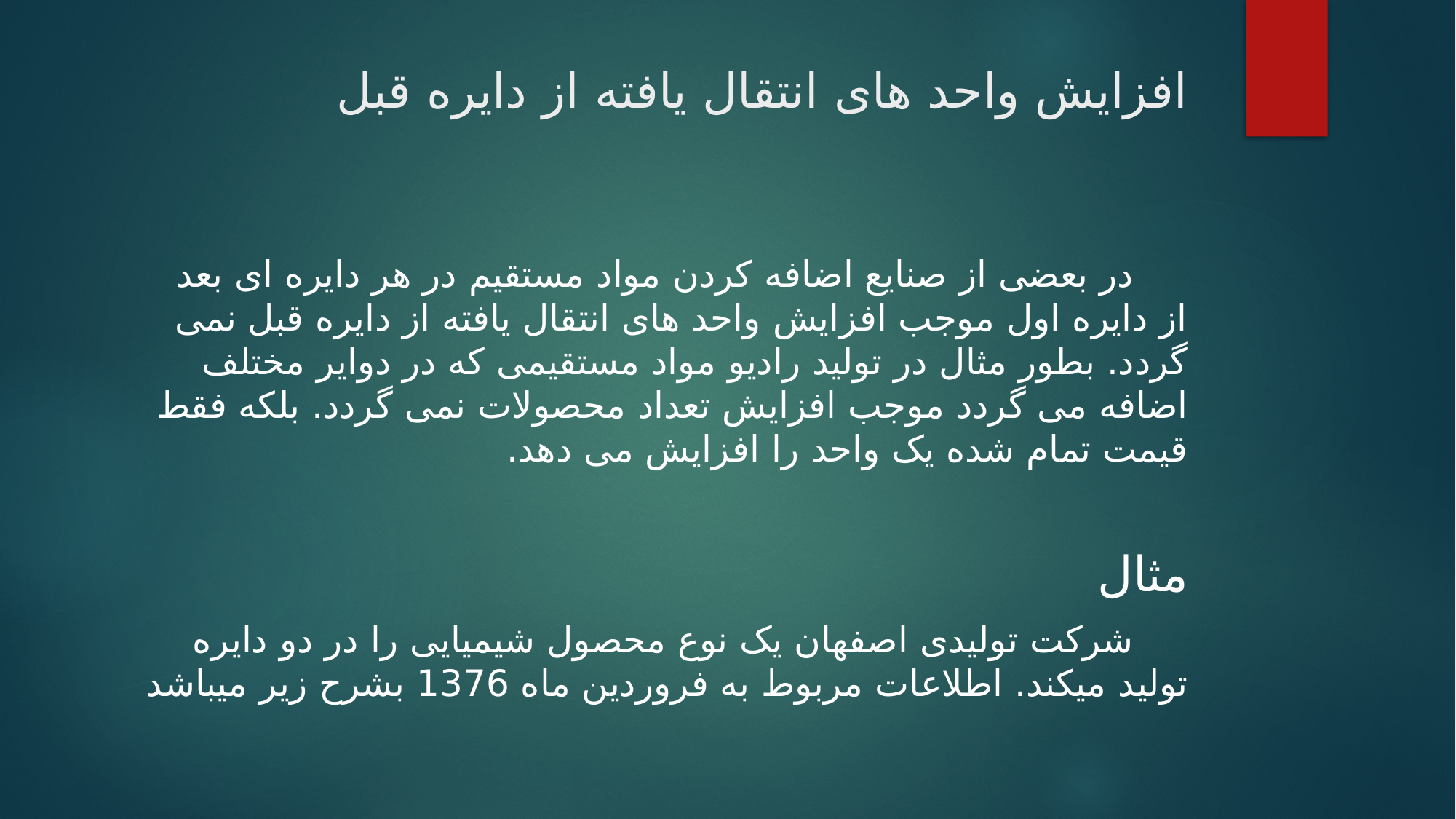

# افزایش واحد های انتقال یافته از دایره قبل
در بعضی از صنایع اضافه کردن مواد مستقیم در هر دایره ای بعد از دایره اول موجب افزایش واحد های انتقال یافته از دایره قبل نمی گردد. بطور مثال در تولید رادیو مواد مستقیمی که در دوایر مختلف اضافه می گردد موجب افزایش تعداد محصولات نمی گردد. بلکه فقط قیمت تمام شده یک واحد را افزایش می دهد.

مثال
شرکت تولیدی اصفهان یک نوع محصول شیمیایی را در دو دایره تولید میکند. اطلاعات مربوط به فروردین ماه 1376 بشرح زیر میباشد